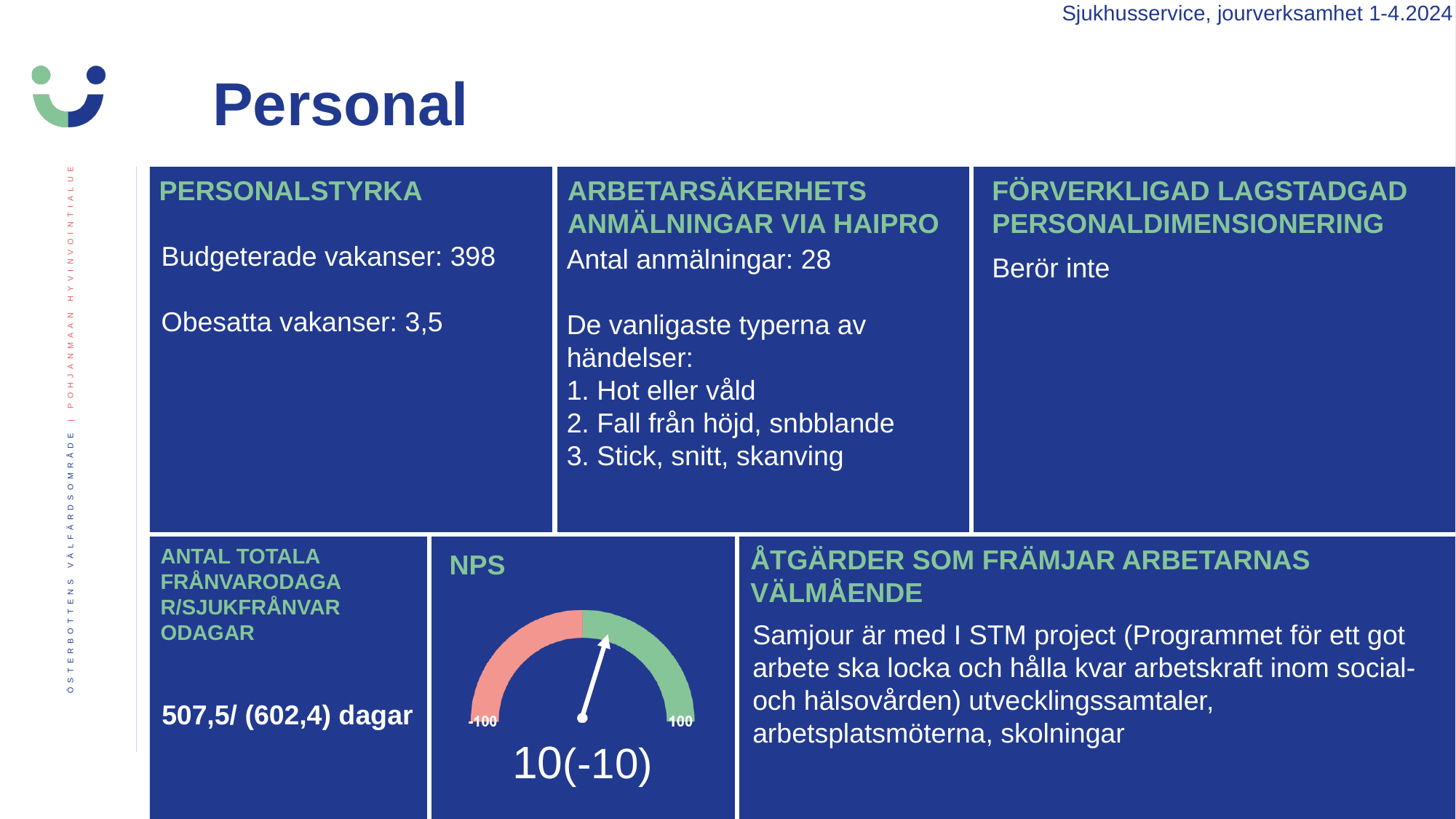

Sjukhusservice, jourverksamhet 1-4.2024
Personal
PERSONALSTYRKA
ARBETARSÄKERHETS ANMÄLNINGAR VIA HAIPRO
FÖRVERKLIGAD LAGSTADGAD PERSONALDIMENSIONERING
Budgeterade vakanser: 398

Obesatta vakanser: 3,5

Antal anmälningar: 28

De vanligaste typerna av händelser:
1. Hot eller våld
2. Fall från höjd, snbblande
3. Stick, snitt, skanving
Berör inte
ANTAL TOTALA FRÅNVARODAGAR/SJUKFRÅNVARODAGAR
ÅTGÄRDER SOM FRÄMJAR ARBETARNAS VÄLMÅENDE
Samjour är med I STM project (Programmet för ett got arbete ska locka och hålla kvar arbetskraft inom social- och hälsovården) utvecklingssamtaler, arbetsplatsmöterna, skolningar

507,5/ (602,4) dagar
10(-10)